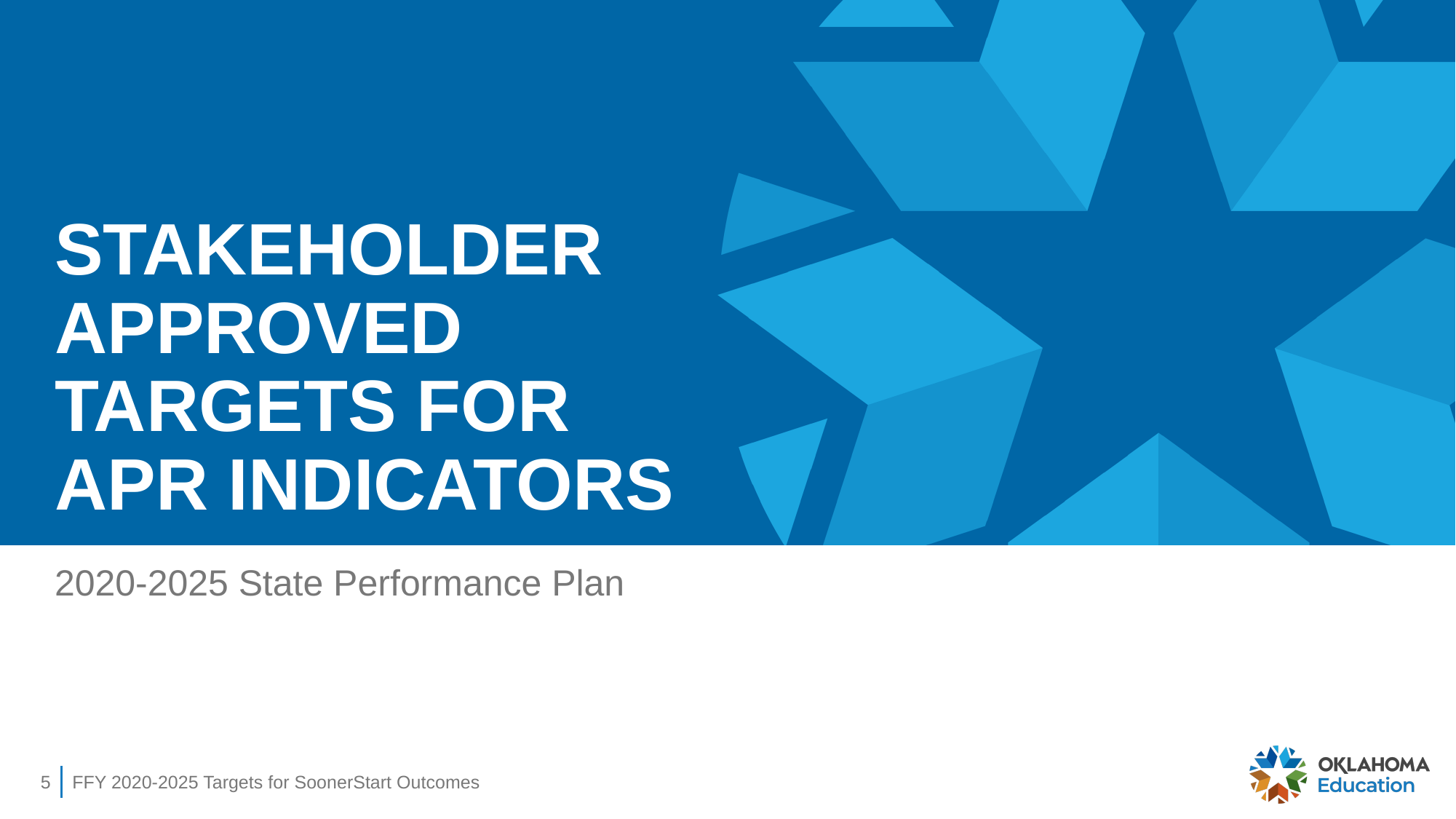

# STAKEHOLDER APPROVED TARGETS FOR APR INDICATORS
2020-2025 State Performance Plan
5
FFY 2020-2025 Targets for SoonerStart Outcomes